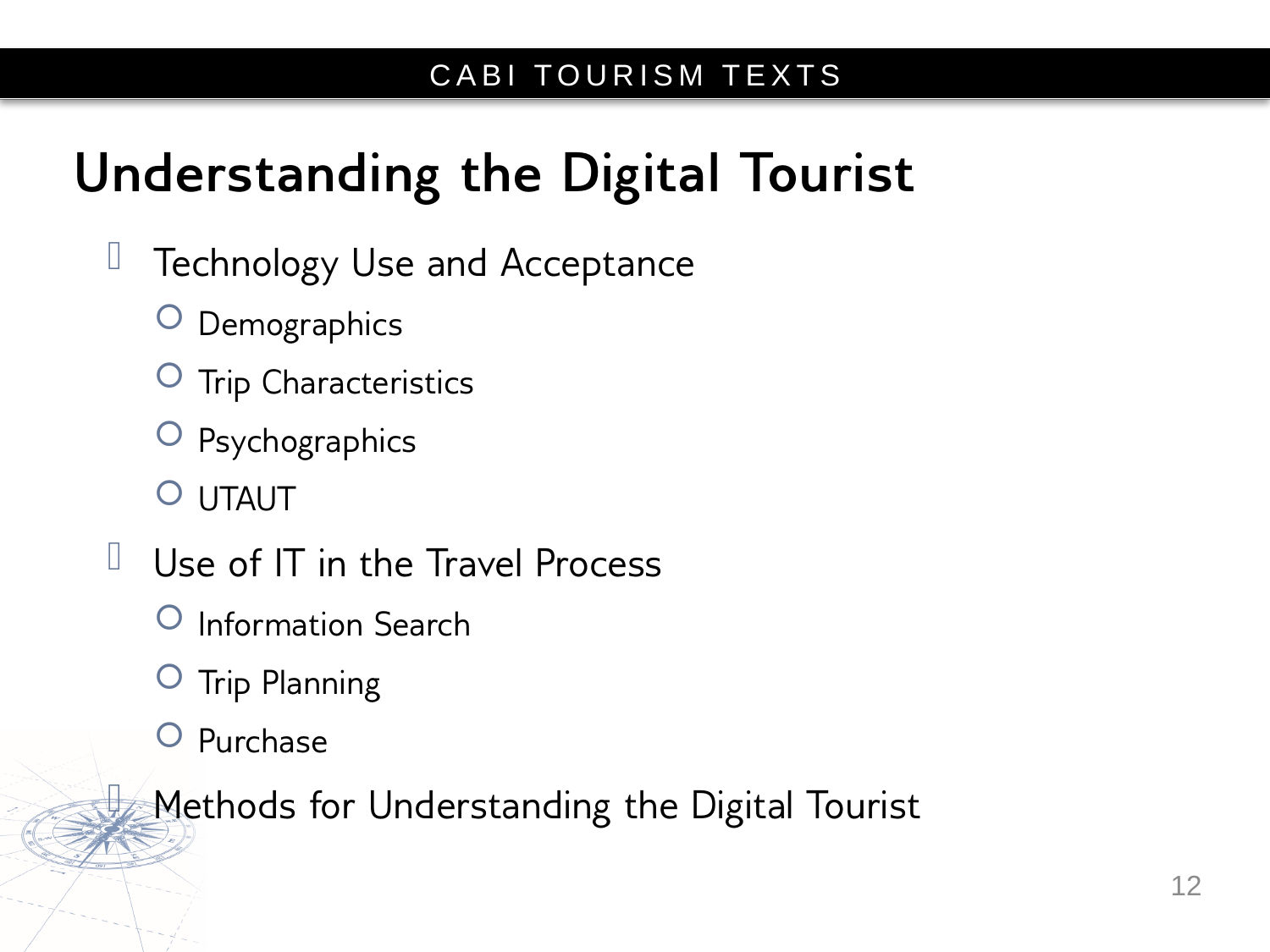

# Understanding the Digital Tourist
Technology Use and Acceptance
Demographics
Trip Characteristics
Psychographics
UTAUT
Use of IT in the Travel Process
Information Search
Trip Planning
Purchase
Methods for Understanding the Digital Tourist
12